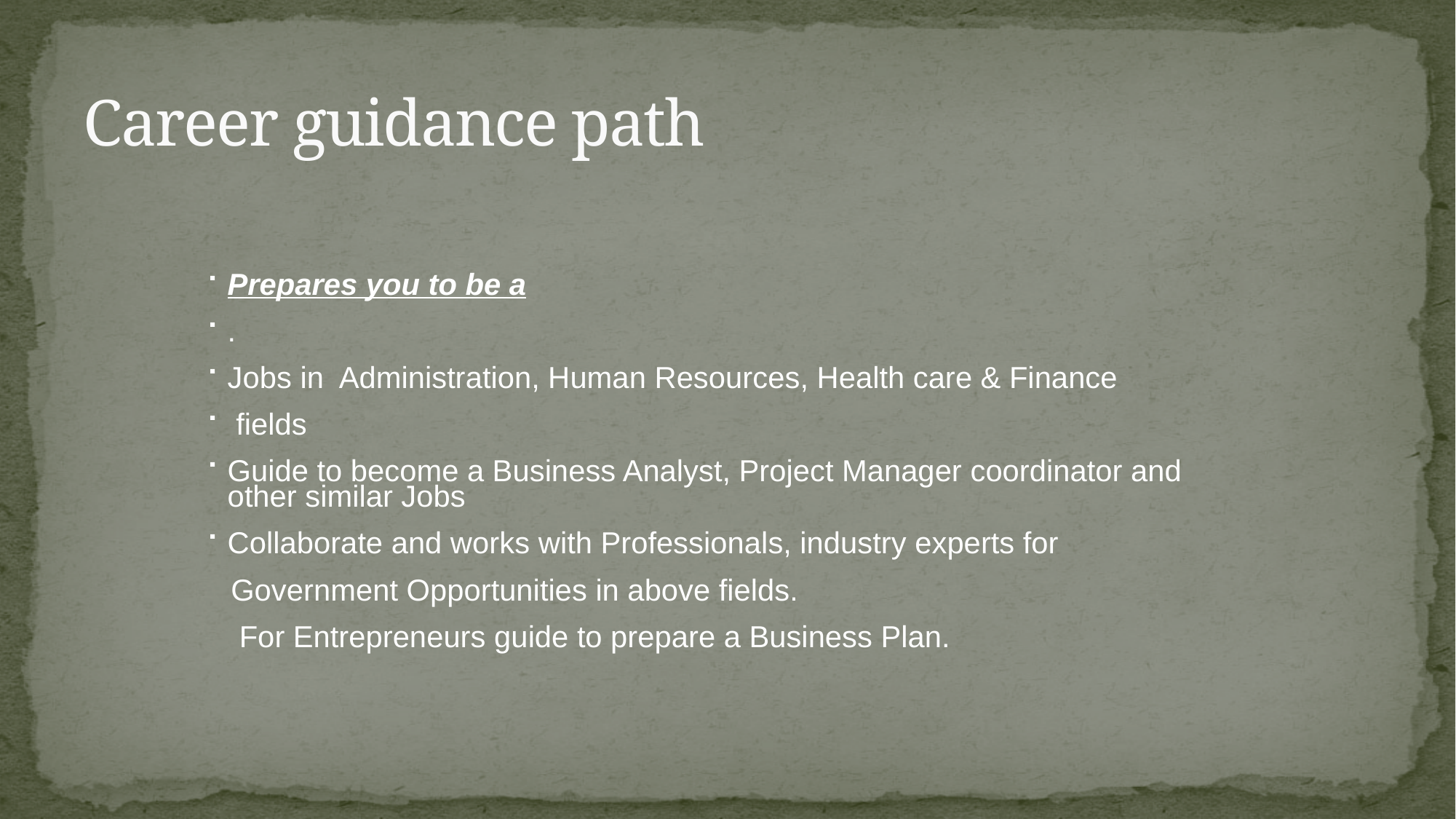

# Career guidance path
Prepares you to be a
.
Jobs in  Administration, Human Resources, Health care & Finance
 fields
Guide to become a Business Analyst, Project Manager coordinator and other similar Jobs
Collaborate and works with Professionals, industry experts for
   Government Opportunities in above fields.
    For Entrepreneurs guide to prepare a Business Plan.